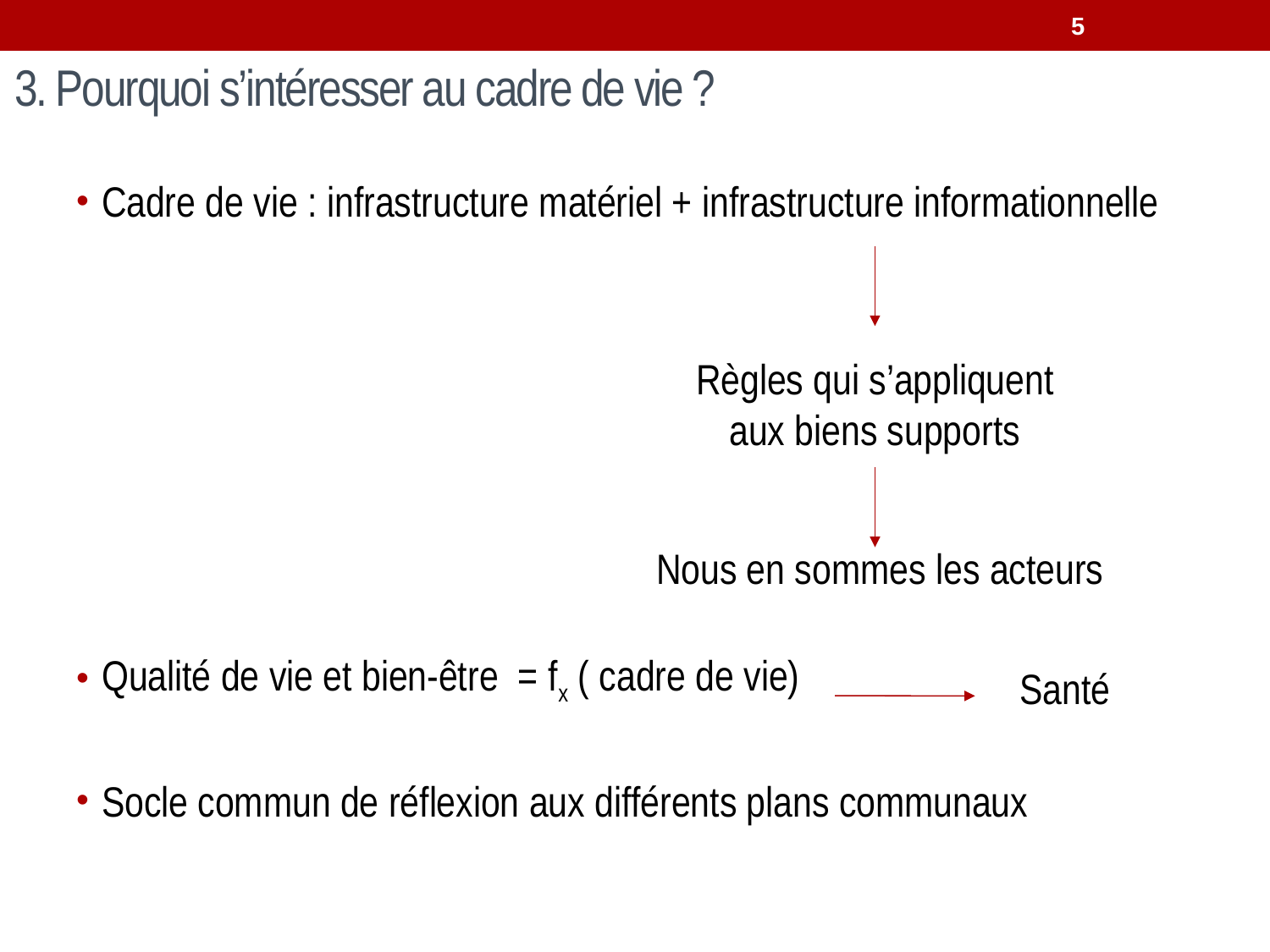

5
# 3. Pourquoi s’intéresser au cadre de vie ?
Cadre de vie : infrastructure matériel + infrastructure informationnelle

Qualité de vie et bien-être  = fx ( cadre de vie)

Socle commun de réflexion aux différents plans communaux
Règles qui s’appliquent aux biens supports
Nous en sommes les acteurs
Santé